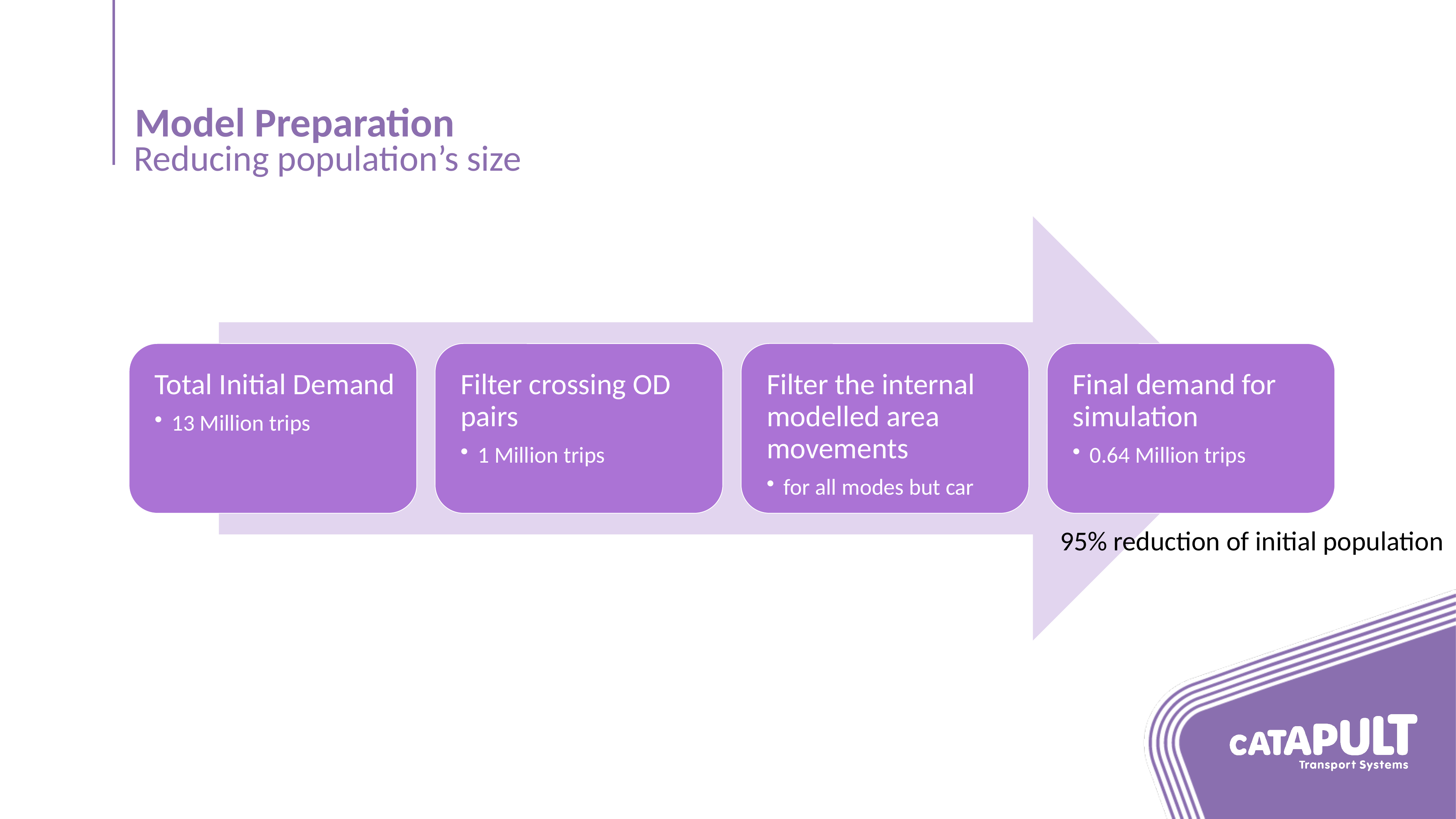

Model Preparation
Reducing population’s size
Total Initial Demand
13 Million trips
Filter crossing OD pairs
1 Million trips
Filter the internal modelled area movements
for all modes but car
Final demand for simulation
0.64 Million trips
95% reduction of initial population